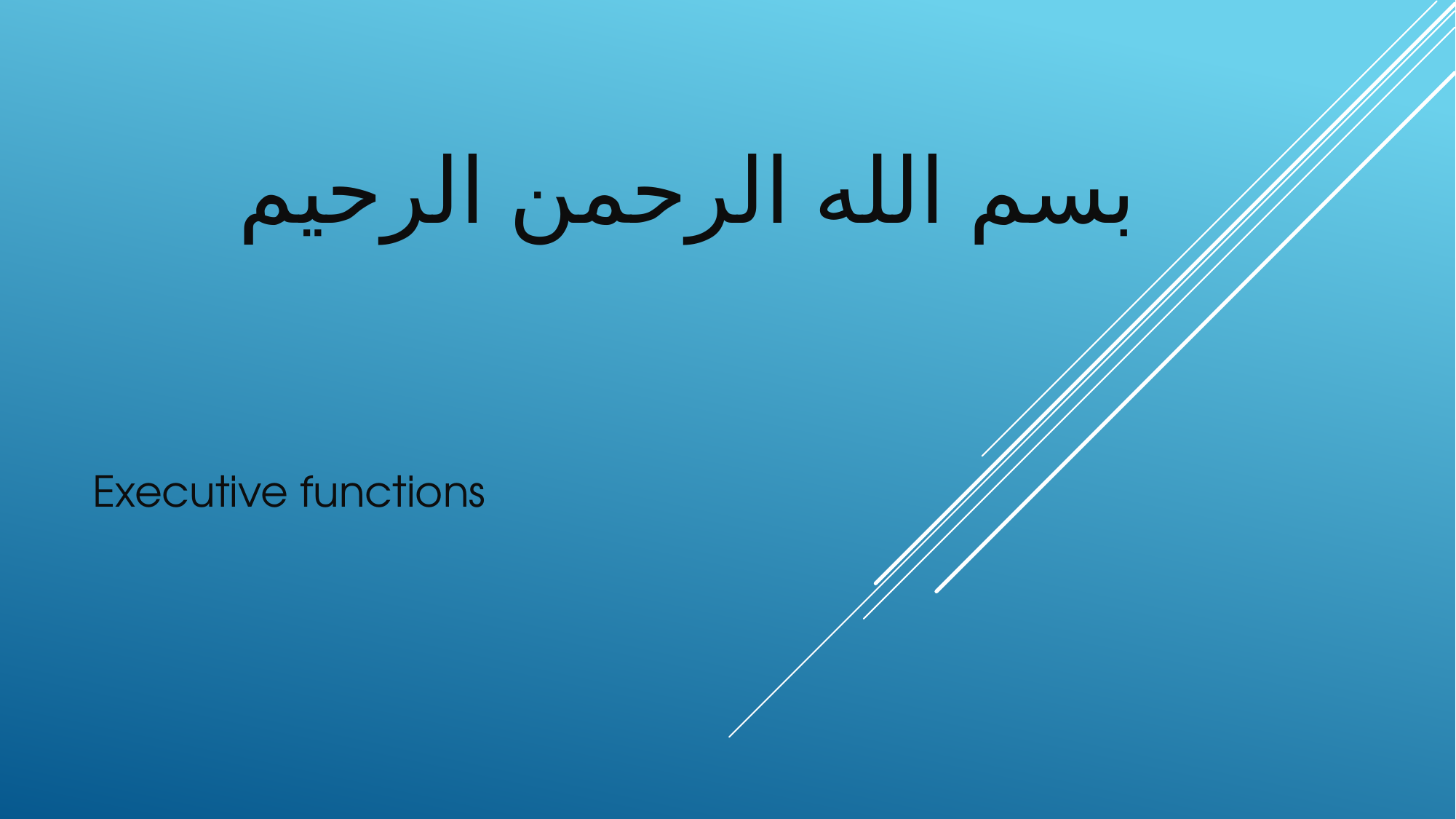

# بسم الله الرحمن الرحیم
Executive functions